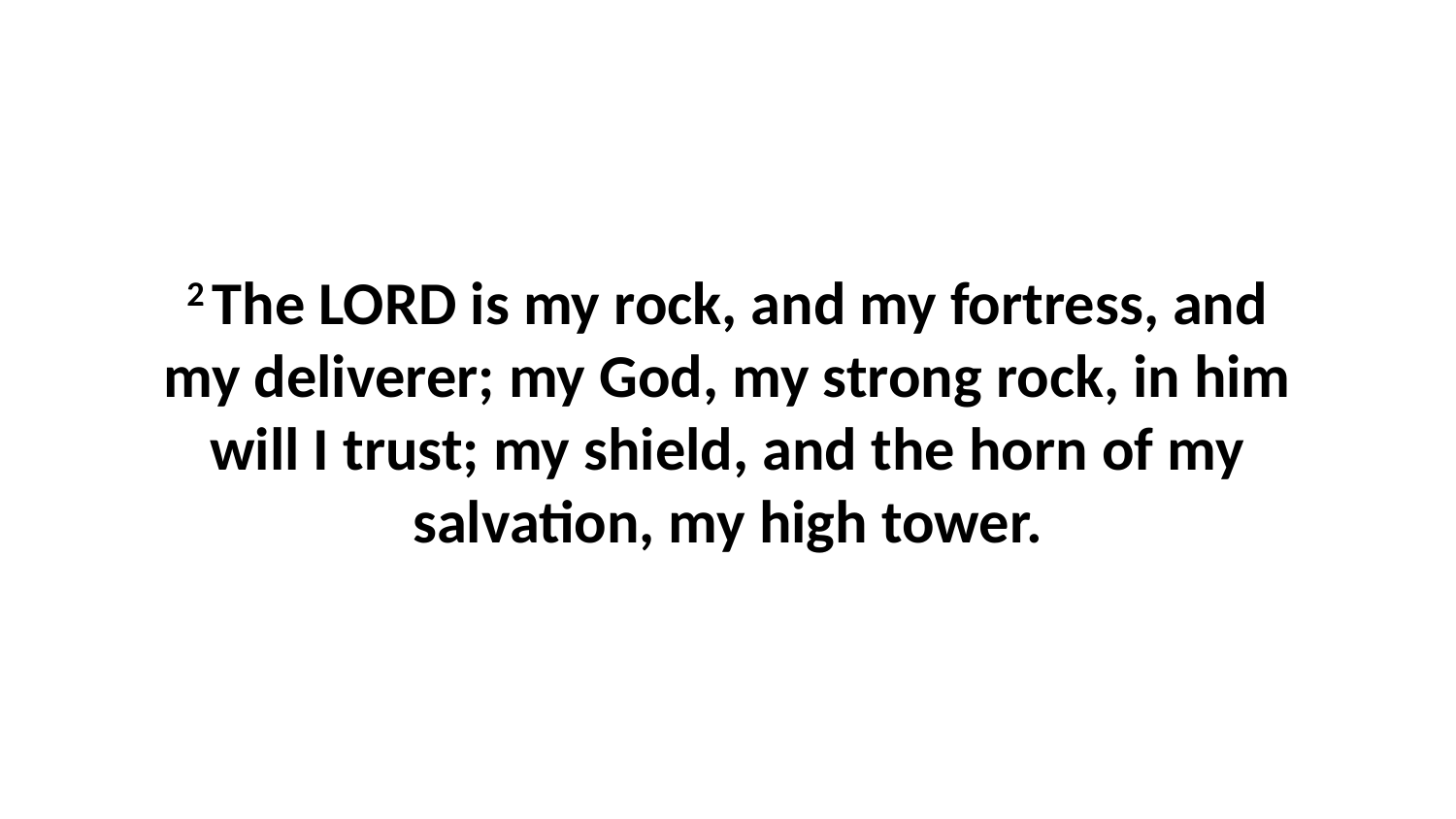

2 The LORD is my rock, and my fortress, and my deliverer; my God, my strong rock, in him will I trust; my shield, and the horn of my salvation, my high tower.